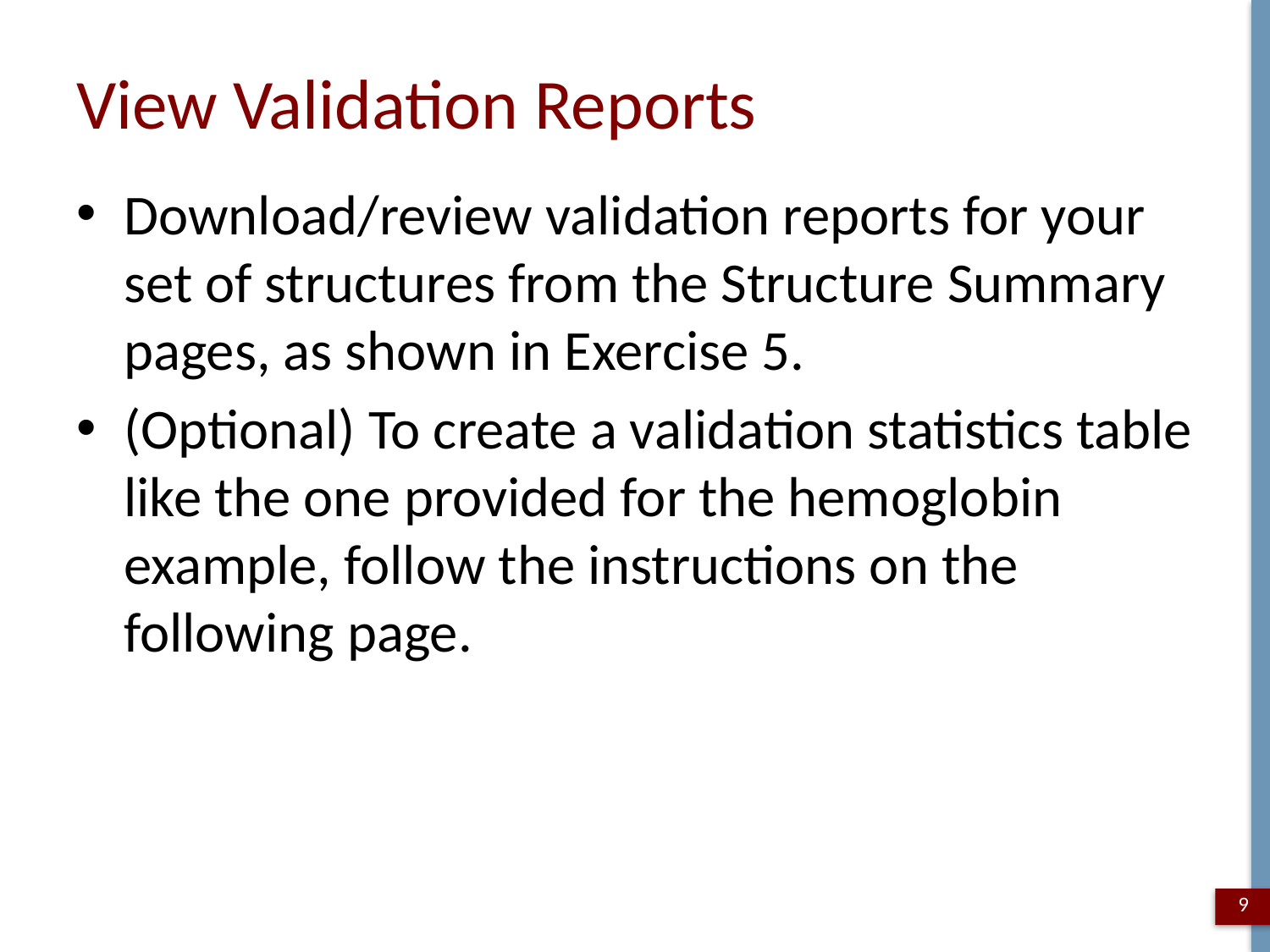

# View Validation Reports
Download/review validation reports for your set of structures from the Structure Summary pages, as shown in Exercise 5.
(Optional) To create a validation statistics table like the one provided for the hemoglobin example, follow the instructions on the following page.
9